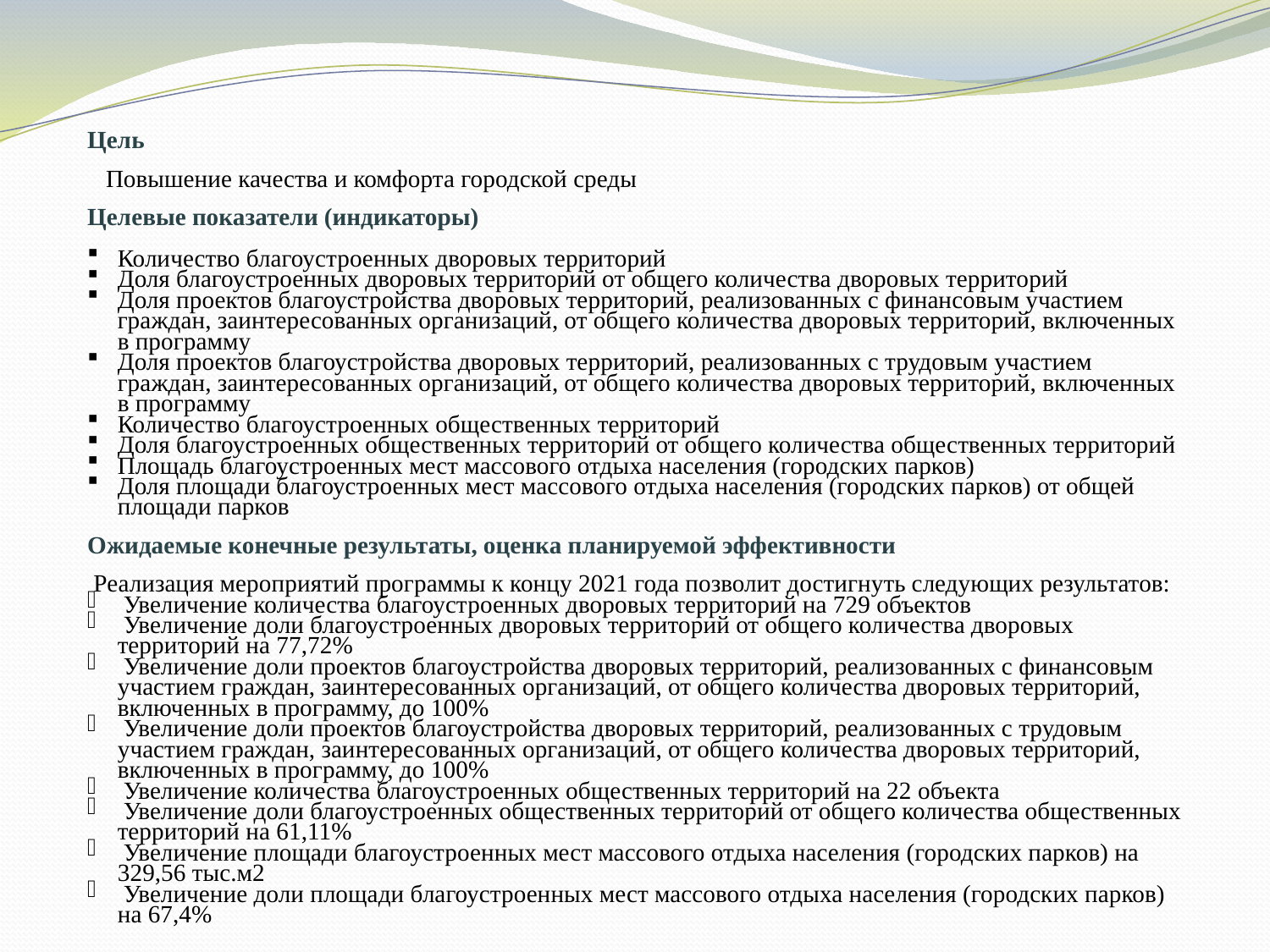

Цель

   Повышение качества и комфорта городской среды

Целевые показатели (индикаторы)

Количество благоустроенных дворовых территорий
Доля благоустроенных дворовых территорий от общего количества дворовых территорий
Доля проектов благоустройства дворовых территорий, реализованных с финансовым участием граждан, заинтересованных организаций, от общего количества дворовых территорий, включенных в программу
Доля проектов благоустройства дворовых территорий, реализованных с трудовым участием граждан, заинтересованных организаций, от общего количества дворовых территорий, включенных в программу
Количество благоустроенных общественных территорий
Доля благоустроенных общественных территорий от общего количества общественных территорий
Площадь благоустроенных мест массового отдыха населения (городских парков)
Доля площади благоустроенных мест массового отдыха населения (городских парков) от общей площади парков

Ожидаемые конечные результаты, оценка планируемой эффективности

 Реализация мероприятий программы к концу 2021 года позволит достигнуть следующих результатов:
 Увеличение количества благоустроенных дворовых территорий на 729 объектов
 Увеличение доли благоустроенных дворовых территорий от общего количества дворовых территорий на 77,72%
 Увеличение доли проектов благоустройства дворовых территорий, реализованных с финансовым участием граждан, заинтересованных организаций, от общего количества дворовых территорий, включенных в программу, до 100%
 Увеличение доли проектов благоустройства дворовых территорий, реализованных с трудовым участием граждан, заинтересованных организаций, от общего количества дворовых территорий, включенных в программу, до 100%
 Увеличение количества благоустроенных общественных территорий на 22 объекта
 Увеличение доли благоустроенных общественных территорий от общего количества общественных территорий на 61,11%
 Увеличение площади благоустроенных мест массового отдыха населения (городских парков) на 329,56 тыс.м2
 Увеличение доли площади благоустроенных мест массового отдыха населения (городских парков) на 67,4%